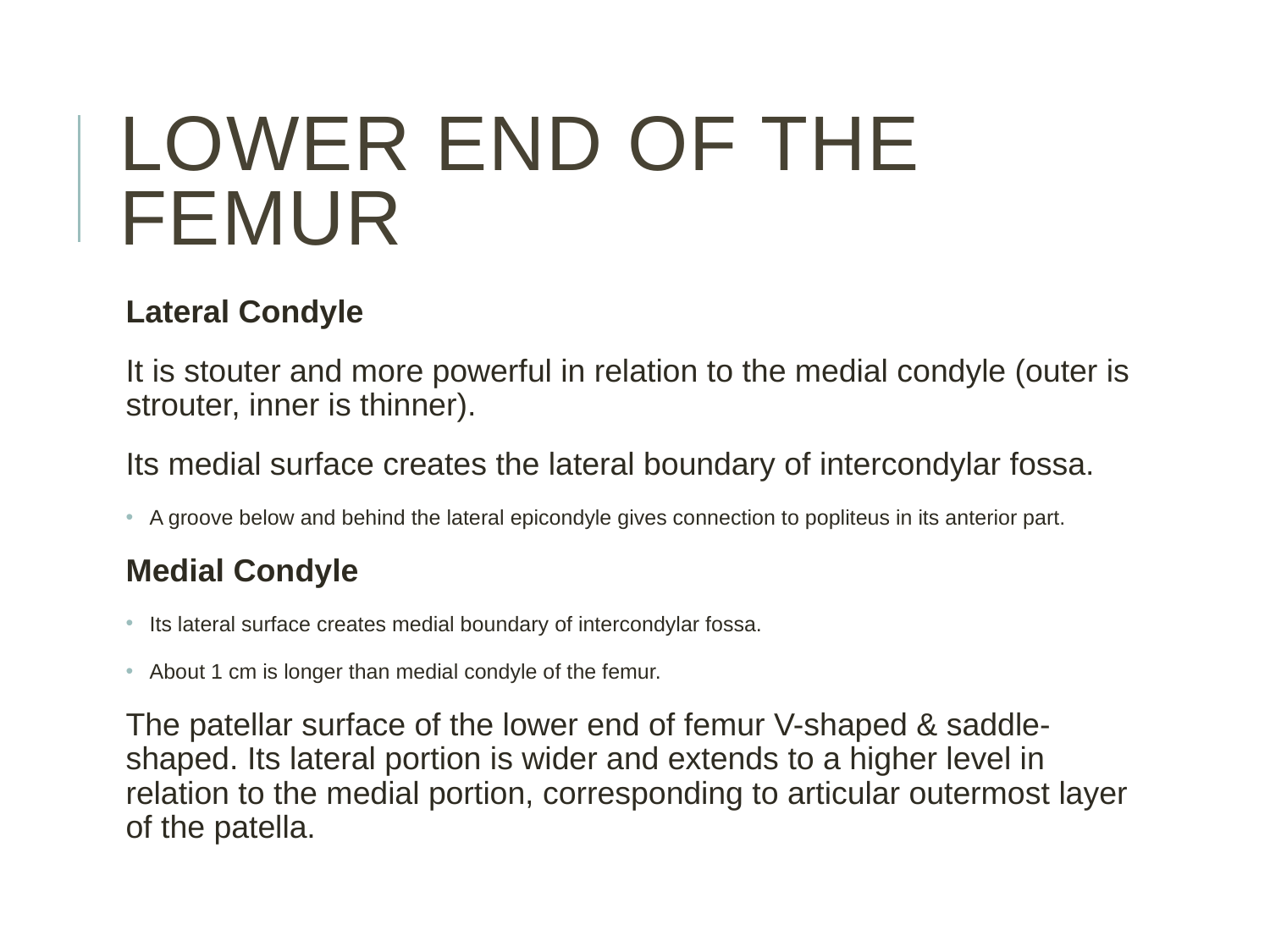

# Lower end of the femur
Lateral Condyle
It is stouter and more powerful in relation to the medial condyle (outer is strouter, inner is thinner).
Its medial surface creates the lateral boundary of intercondylar fossa.
A groove below and behind the lateral epicondyle gives connection to popliteus in its anterior part.
Medial Condyle
Its lateral surface creates medial boundary of intercondylar fossa.
About 1 cm is longer than medial condyle of the femur.
The patellar surface of the lower end of femur V-shaped & saddle-shaped. Its lateral portion is wider and extends to a higher level in relation to the medial portion, corresponding to articular outermost layer of the patella.